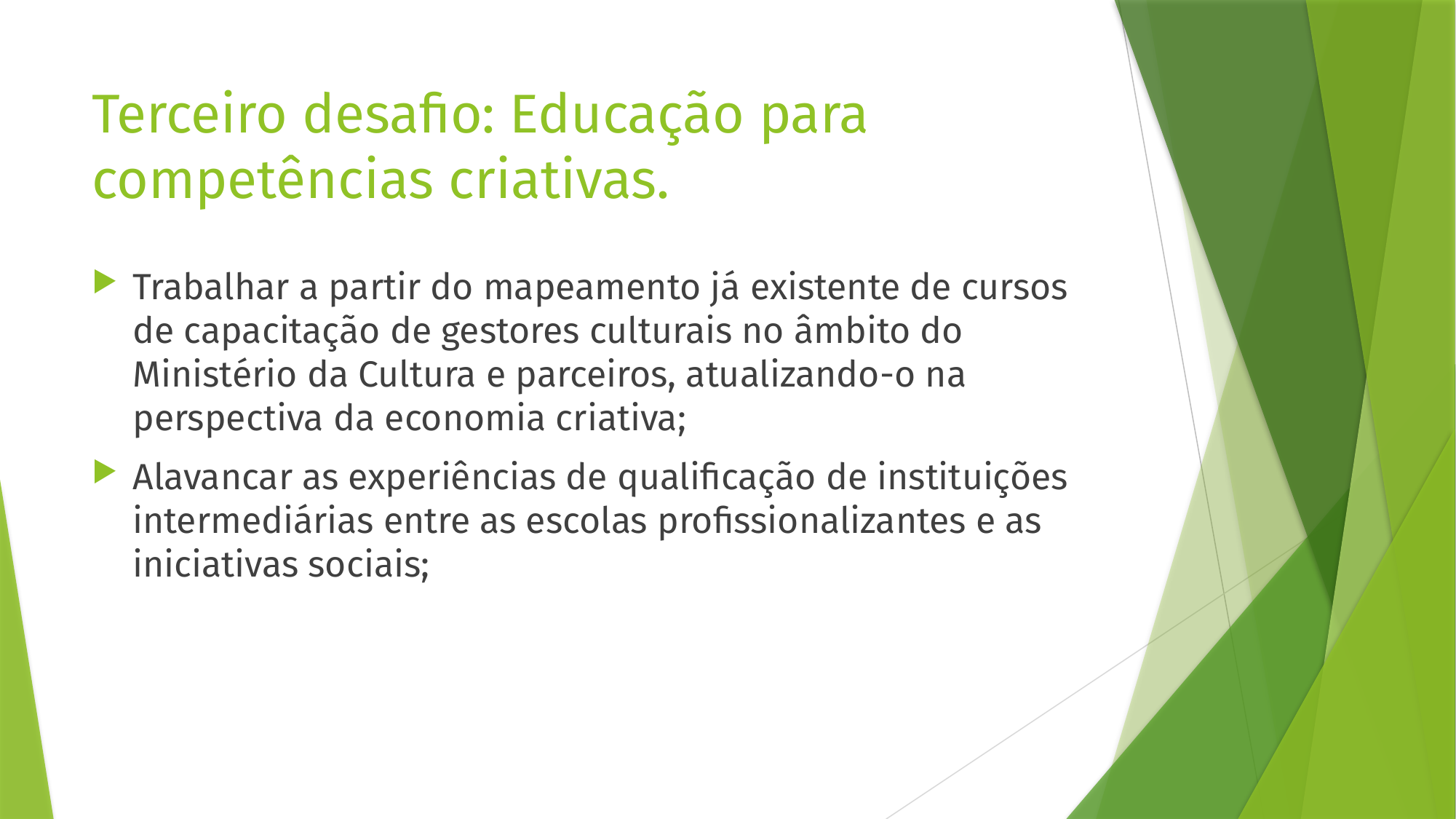

# Terceiro desafio: Educação para competências criativas.
Trabalhar a partir do mapeamento já existente de cursos de capacitação de gestores culturais no âmbito do Ministério da Cultura e parceiros, atualizando-o na perspectiva da economia criativa;
Alavancar as experiências de qualificação de instituições intermediárias entre as escolas profissionalizantes e as iniciativas sociais;